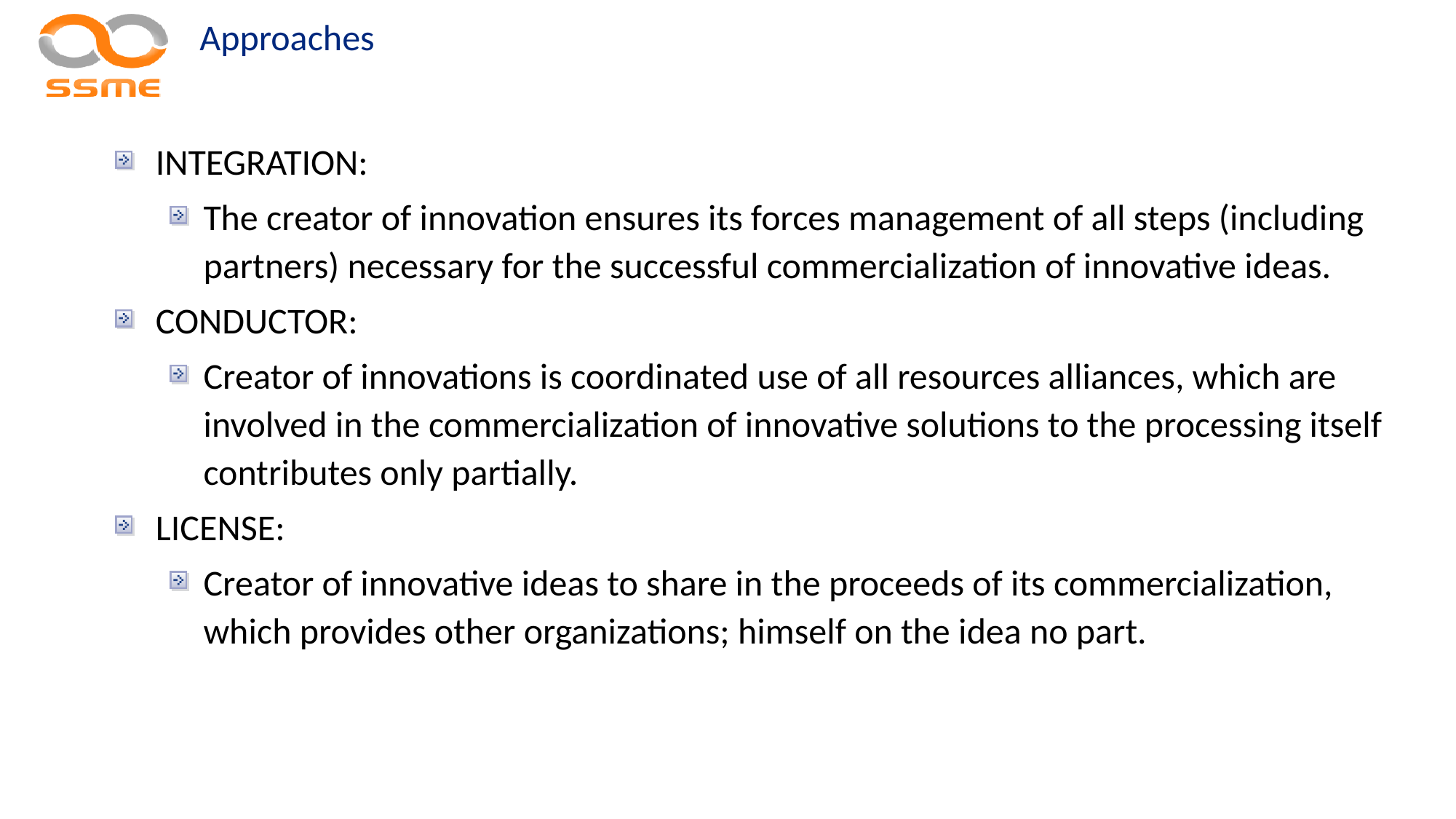

# Approaches
INTEGRATION:
The creator of innovation ensures its forces management of all steps (including partners) necessary for the successful commercialization of innovative ideas.
CONDUCTOR:
Creator of innovations is coordinated use of all resources alliances, which are involved in the commercialization of innovative solutions to the processing itself contributes only partially.
LICENSE:
Creator of innovative ideas to share in the proceeds of its commercialization, which provides other organizations; himself on the idea no part.